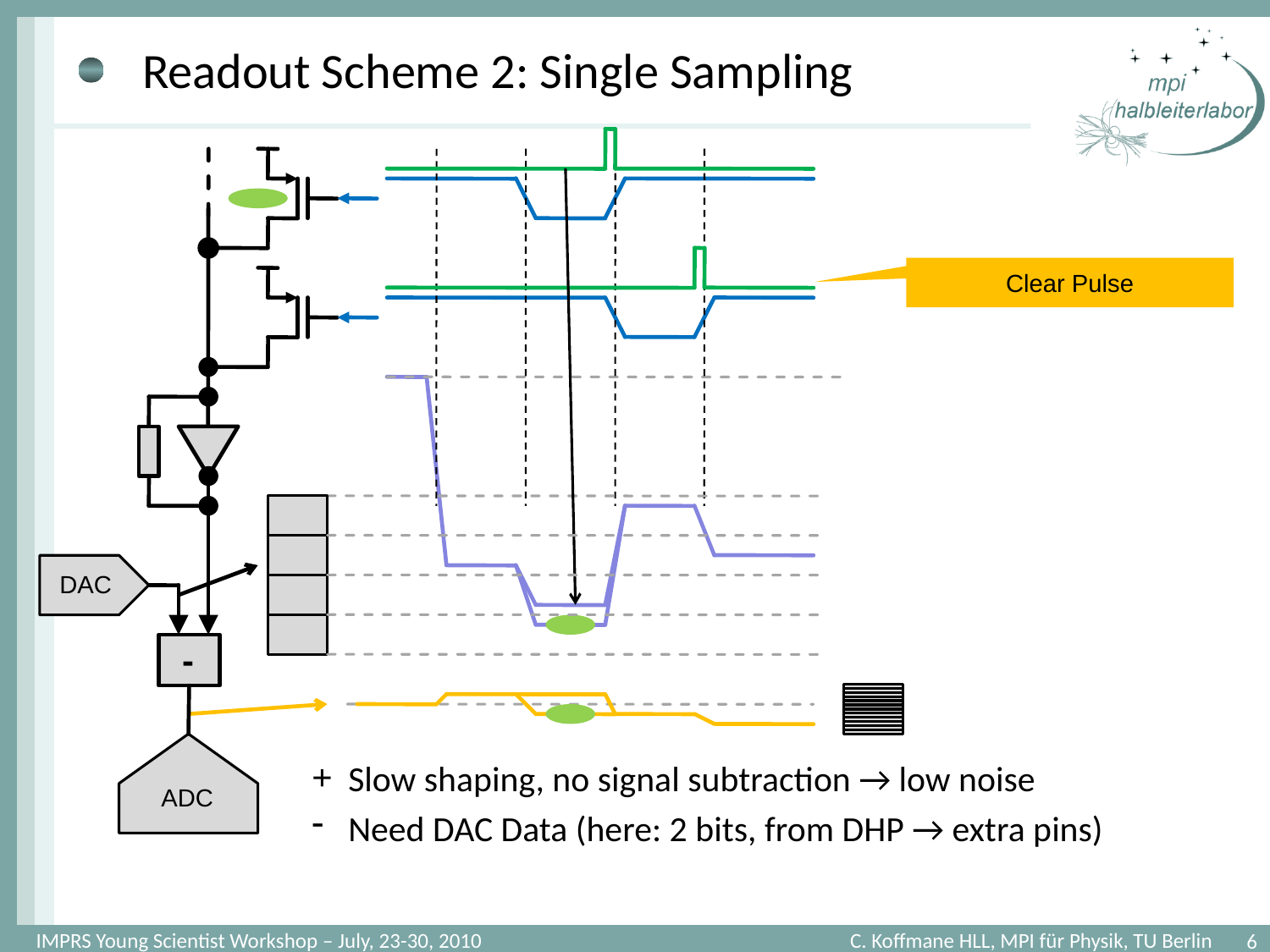

# Readout Scheme 2: Single Sampling

Clear Pulse

DAC

-

ADC
Slow shaping, no signal subtraction → low noise
Need DAC Data (here: 2 bits, from DHP → extra pins)
6
IMPRS Young Scientist Workshop – July, 23-30, 2010                                                                            C. Koffmane HLL, MPI für Physik, TU Berlin